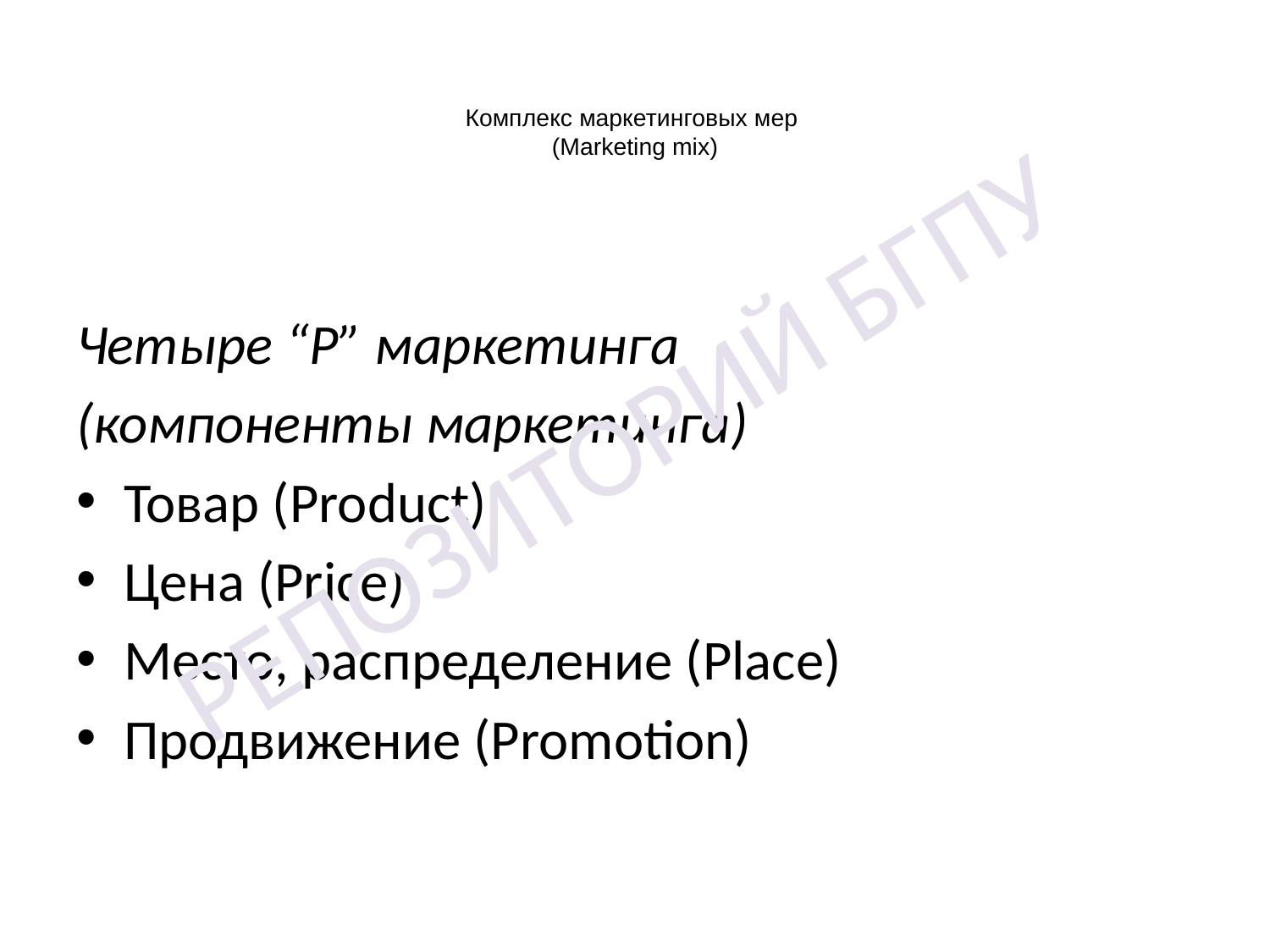

# Комплекс маркетинговых мер (Marketing mix)

Четыре “P” маркетинга
(компоненты маркетинга)
Товар (Product)
Цена (Price)
Место, распределение (Place)
Продвижение (Promotion)

РЕПОЗИТОРИЙ БГПУ